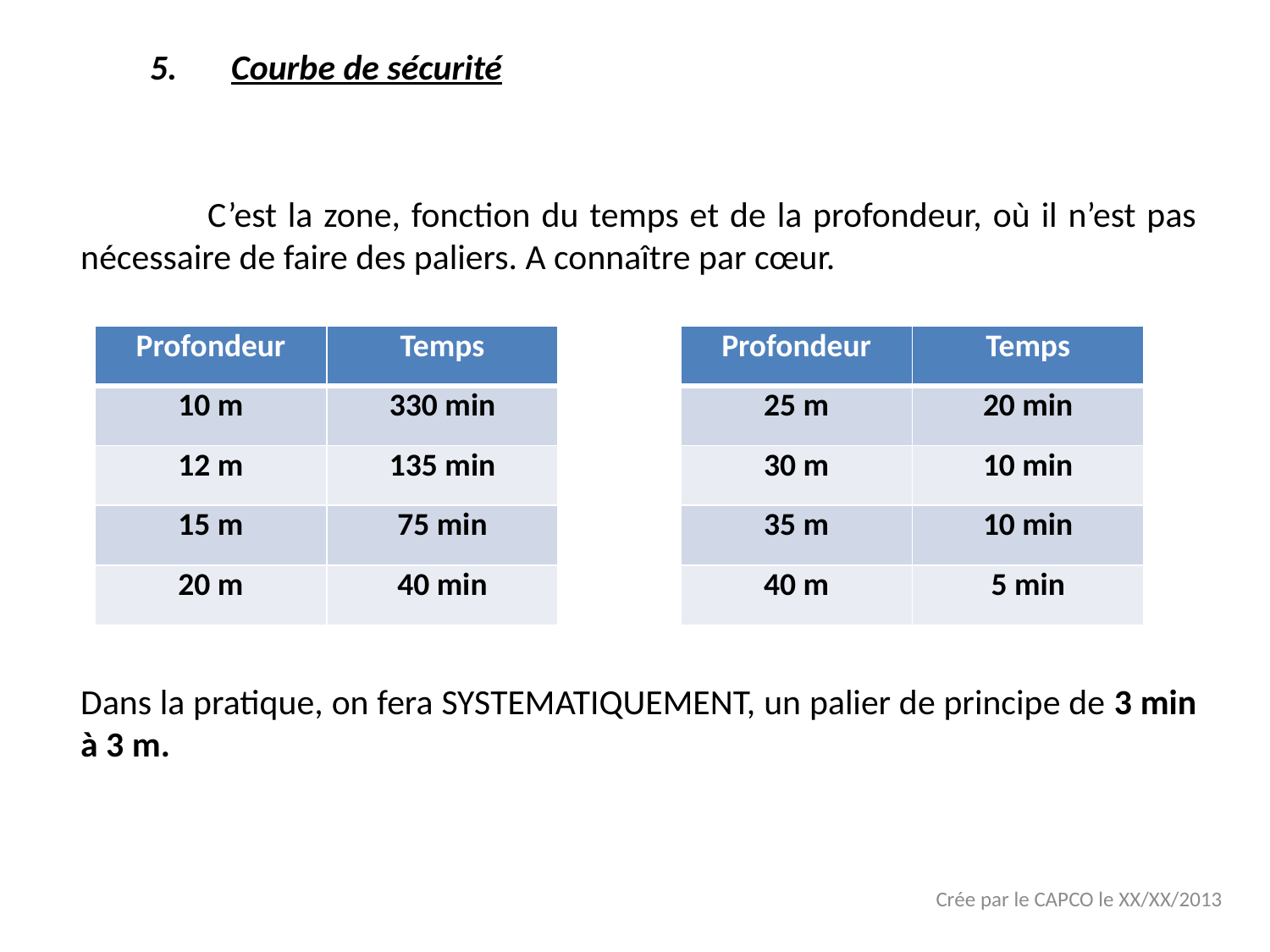

Courbe de sécurité
	C’est la zone, fonction du temps et de la profondeur, où il n’est pas nécessaire de faire des paliers. A connaître par cœur.

Dans la pratique, on fera SYSTEMATIQUEMENT, un palier de principe de 3 min à 3 m.
| Profondeur | Temps |
| --- | --- |
| 10 m | 330 min |
| 12 m | 135 min |
| 15 m | 75 min |
| 20 m | 40 min |
| Profondeur | Temps |
| --- | --- |
| 25 m | 20 min |
| 30 m | 10 min |
| 35 m | 10 min |
| 40 m | 5 min |
Crée par le CAPCO le XX/XX/2013